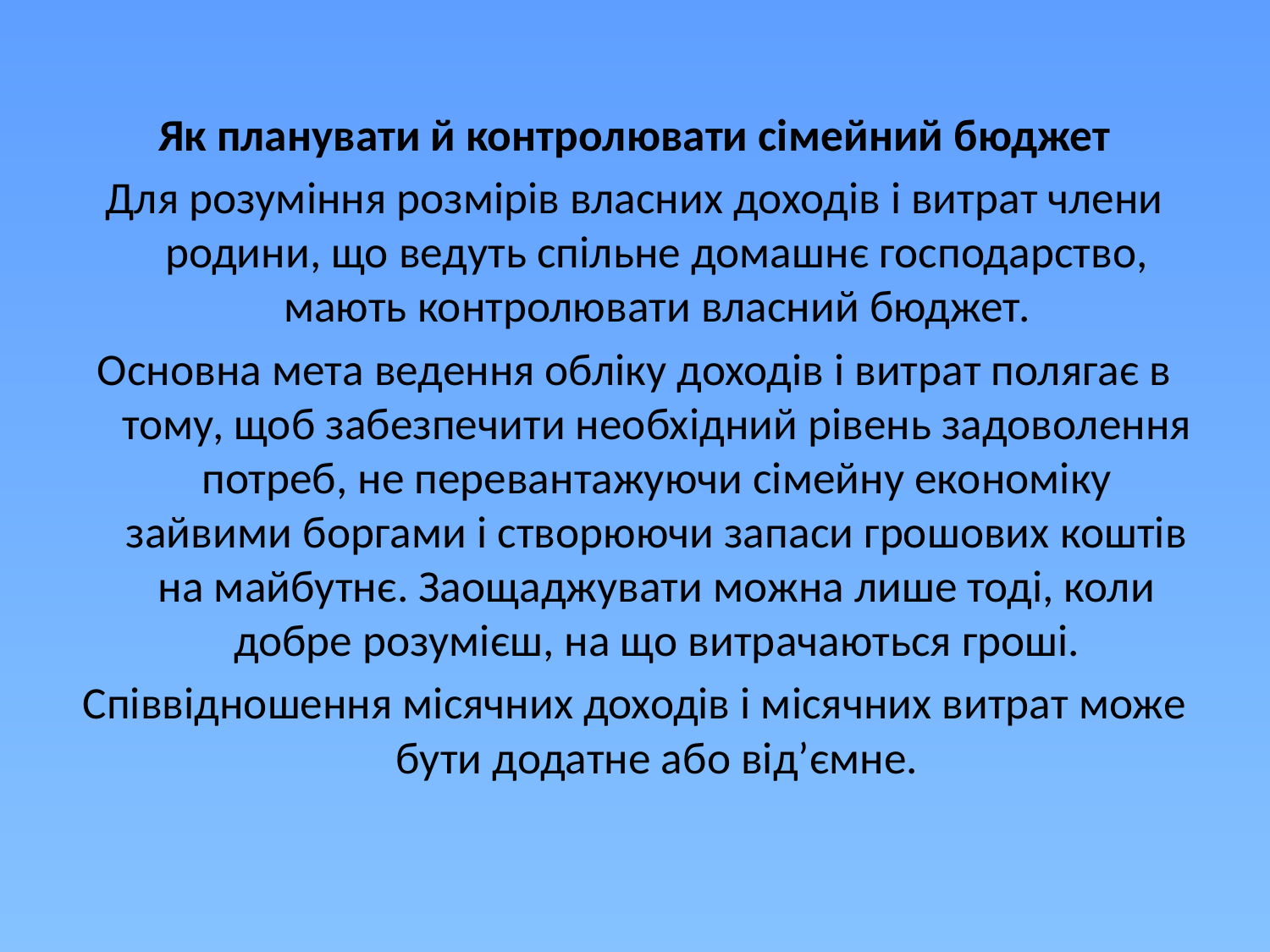

Як планувати й контролювати сімейний бюджет
Для розуміння розмірів власних доходів і витрат члени родини, що ведуть спільне домашнє господарство, мають контролювати власний бюджет.
Основна мета ведення обліку доходів і витрат полягає в тому, щоб забезпечити необхідний рівень задоволення потреб, не перевантажуючи сімейну економіку зайвими боргами і створюючи запаси грошових коштів на майбутнє. Заощаджувати можна лише тоді, коли добре розумієш, на що витрачаються гроші.
Співвідношення місячних доходів і місячних витрат може бути додатне або від’ємне.